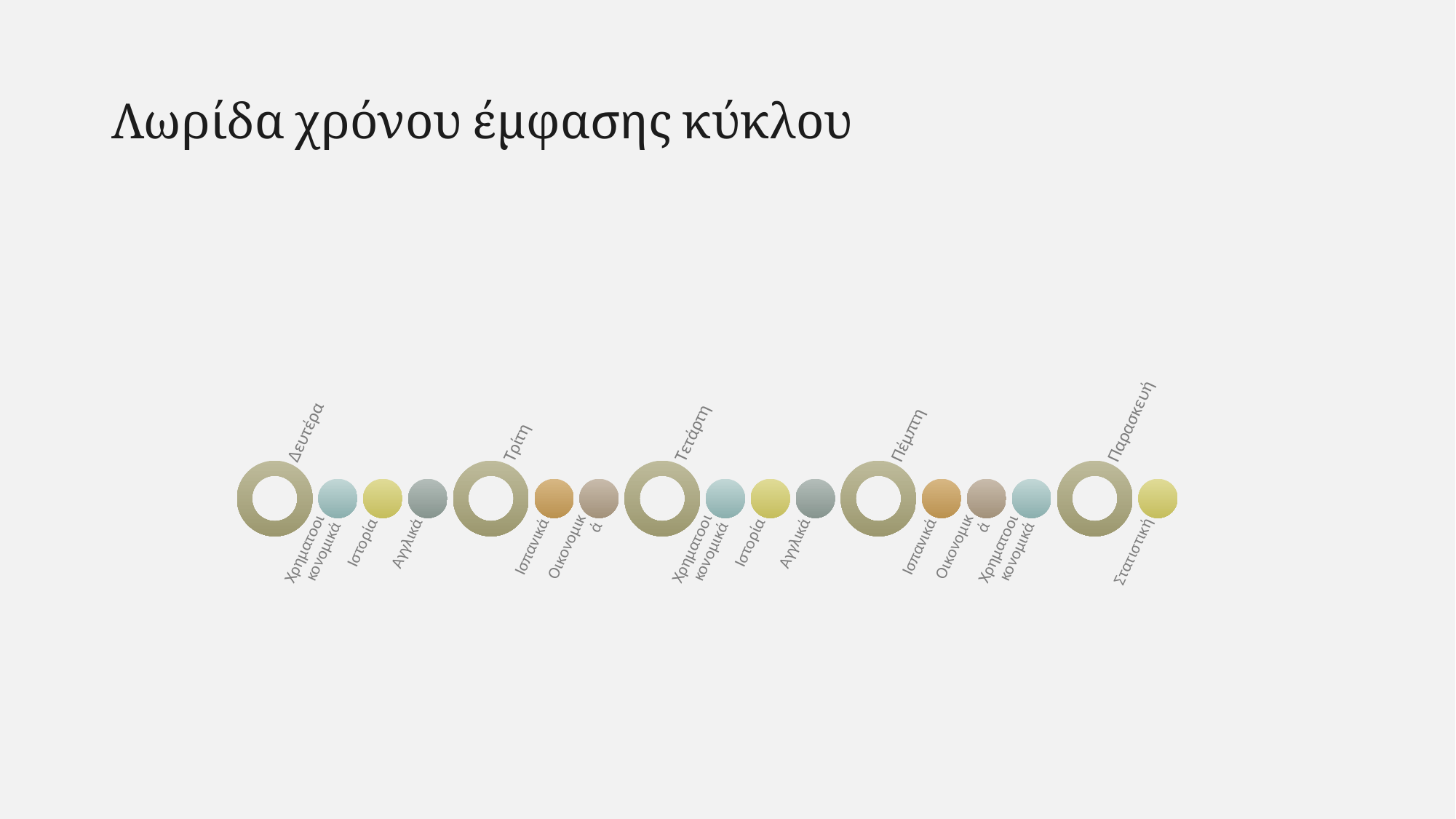

# Λωρίδα χρόνου έμφασης κύκλου
Δευτέρα
Χρηματοοικονομικά
Ιστορία
Αγγλικά
Τρίτη
Ισπανικά
Οικονομικά
Τετάρτη
Χρηματοοικονομικά
Ιστορία
Αγγλικά
Πέμπτη
Ισπανικά
Οικονομικά
Χρηματοοικονομικά
Παρασκευή
Στατιστική